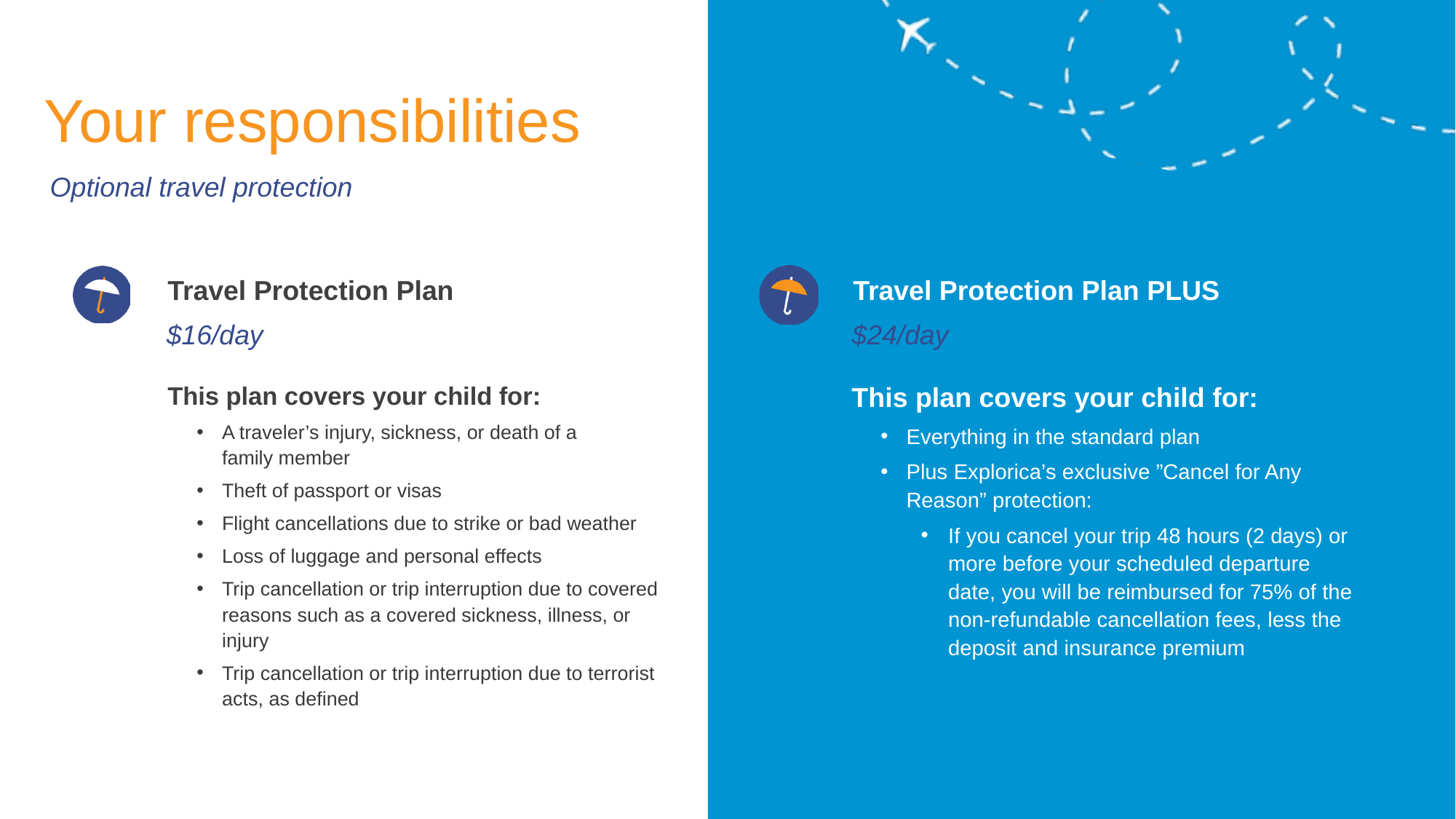

# Your responsibilities
Travel Protection Plan PLUS
Travel Protection Plan
$16/day
$24/day
This plan covers your child for:
A traveler’s injury, sickness, or death of a
family member
Theft of passport or visas
Flight cancellations due to strike or bad weather
Loss of luggage and personal effects
Trip cancellation or trip interruption due to covered reasons such as a covered sickness, illness, or injury
Trip cancellation or trip interruption due to terrorist acts, as defined
This plan covers your child for:
Everything in the standard plan
Plus Explorica’s exclusive ”Cancel for Any Reason” protection:
If you cancel your trip 48 hours (2 days) or more before your scheduled departure date, you will be reimbursed for 75% of the non-refundable cancellation fees, less the deposit and insurance premium